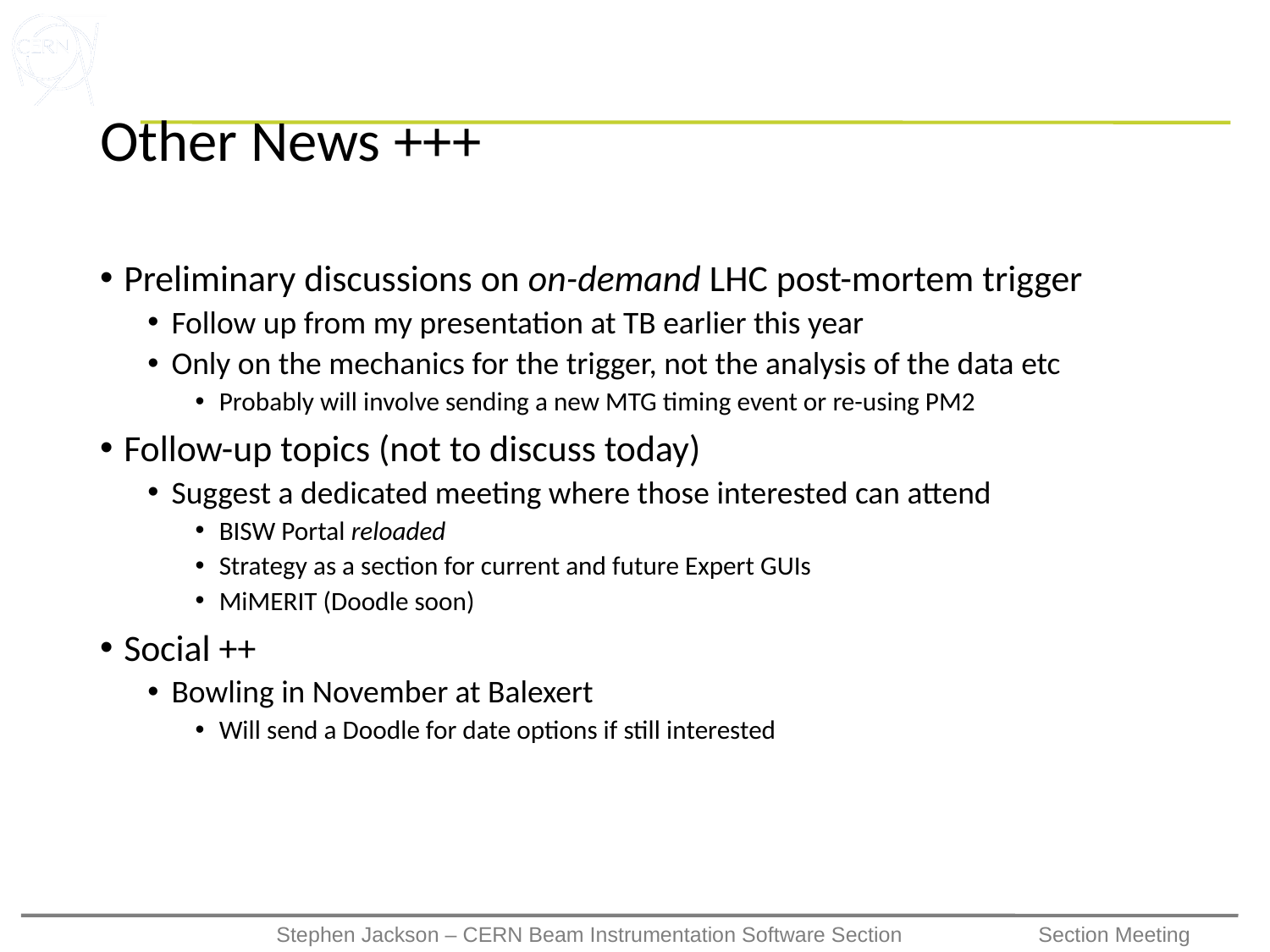

# Other News +++
Preliminary discussions on on-demand LHC post-mortem trigger
Follow up from my presentation at TB earlier this year
Only on the mechanics for the trigger, not the analysis of the data etc
Probably will involve sending a new MTG timing event or re-using PM2
Follow-up topics (not to discuss today)
Suggest a dedicated meeting where those interested can attend
BISW Portal reloaded
Strategy as a section for current and future Expert GUIs
MiMERIT (Doodle soon)
Social ++
Bowling in November at Balexert
Will send a Doodle for date options if still interested